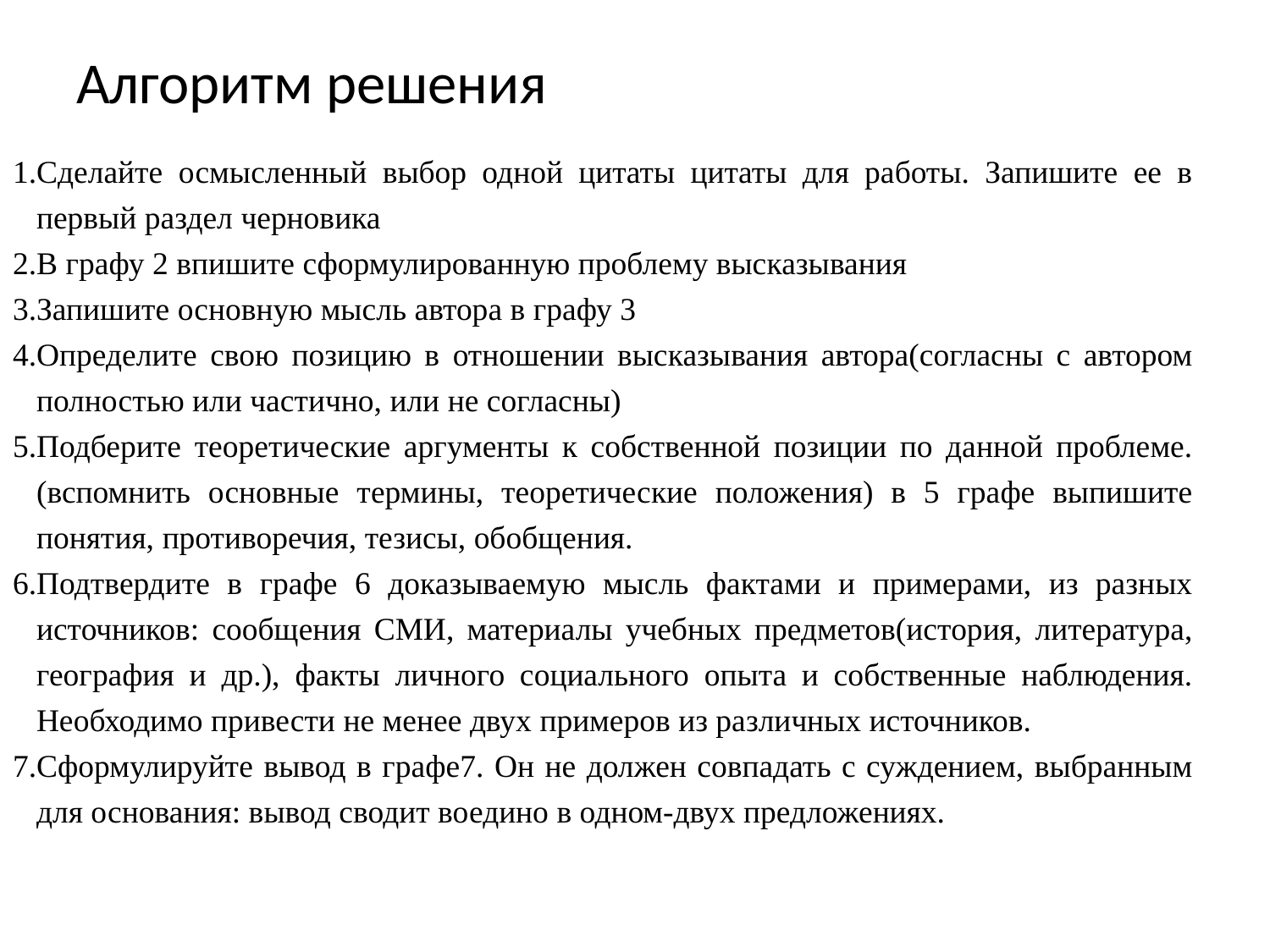

# Алгоритм решения
1.Сделайте осмысленный выбор одной цитаты цитаты для работы. Запишите ее в первый раздел черновика
2.В графу 2 впишите сформулированную проблему высказывания
3.Запишите основную мысль автора в графу 3
4.Определите свою позицию в отношении высказывания автора(согласны с автором полностью или частично, или не согласны)
5.Подберите теоретические аргументы к собственной позиции по данной проблеме.(вспомнить основные термины, теоретические положения) в 5 графе выпишите понятия, противоречия, тезисы, обобщения.
6.Подтвердите в графе 6 доказываемую мысль фактами и примерами, из разных источников: сообщения СМИ, материалы учебных предметов(история, литература, география и др.), факты личного социального опыта и собственные наблюдения. Необходимо привести не менее двух примеров из различных источников.
7.Сформулируйте вывод в графе7. Он не должен совпадать с суждением, выбранным для основания: вывод сводит воедино в одном-двух предложениях.